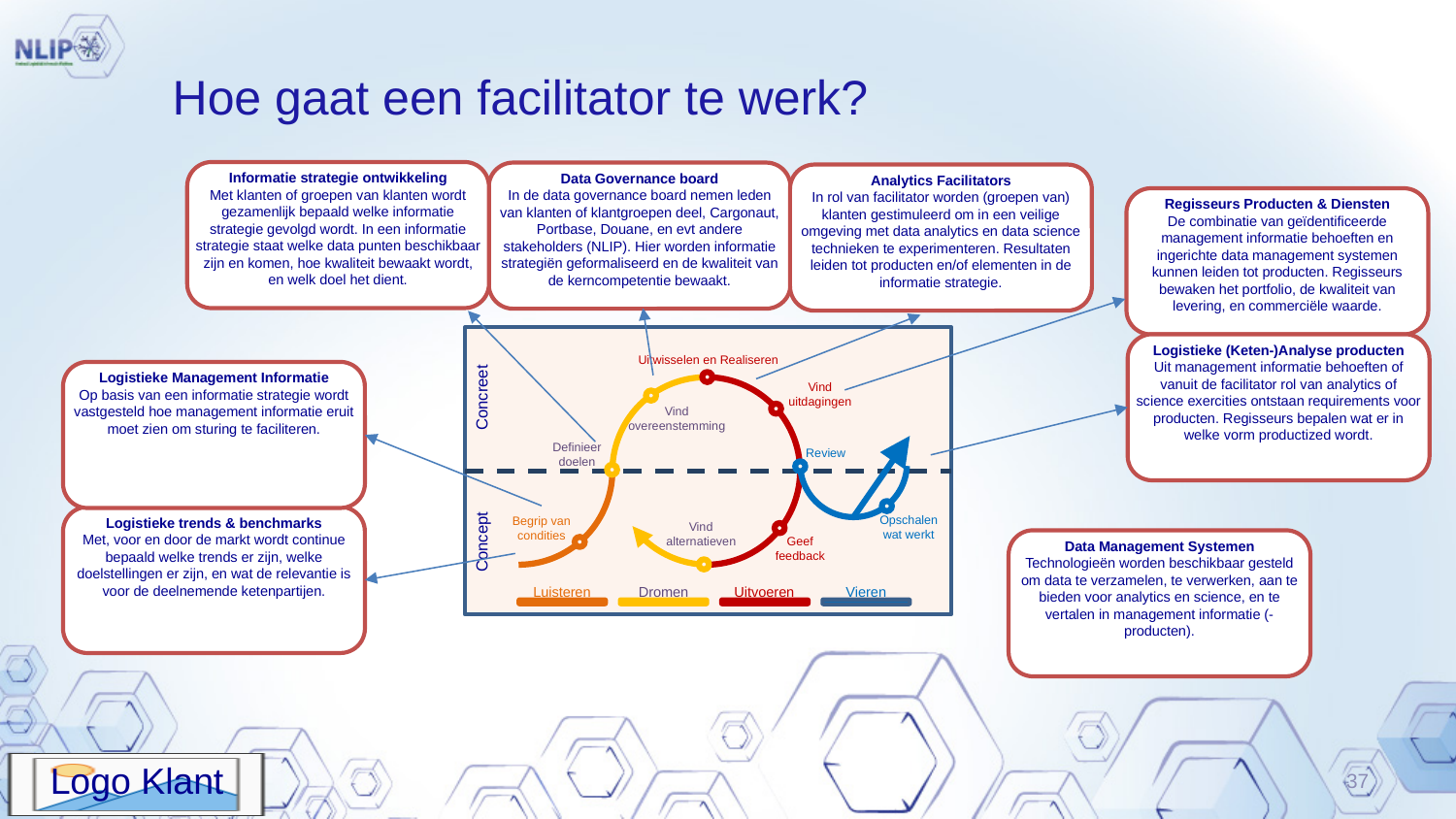

# Hoe gaat een facilitator te werk?
Informatie strategie ontwikkeling
Met klanten of groepen van klanten wordt gezamenlijk bepaald welke informatie strategie gevolgd wordt. In een informatie strategie staat welke data punten beschikbaar zijn en komen, hoe kwaliteit bewaakt wordt, en welk doel het dient.
Data Governance board
In de data governance board nemen leden van klanten of klantgroepen deel, Cargonaut, Portbase, Douane, en evt andere stakeholders (NLIP). Hier worden informatie strategiën geformaliseerd en de kwaliteit van de kerncompetentie bewaakt.
Analytics Facilitators
In rol van facilitator worden (groepen van) klanten gestimuleerd om in een veilige omgeving met data analytics en data science technieken te experimenteren. Resultaten leiden tot producten en/of elementen in de informatie strategie.
Regisseurs Producten & Diensten
De combinatie van geïdentificeerde management informatie behoeften en ingerichte data management systemen kunnen leiden tot producten. Regisseurs bewaken het portfolio, de kwaliteit van levering, en commerciële waarde.

Uitwisselen en Realiseren

Vind
uitdagingen

Concreet

Vind
overeenstemming

Definieer
doelen
Review

Opschalen
wat werkt
Begrip van
condities
Vind
alternatieven

Concept
Geef
feedback

Luisteren
Dromen
Uitvoeren
Vieren

Logistieke (Keten-)Analyse producten
Uit management informatie behoeften of vanuit de facilitator rol van analytics of science exercities ontstaan requirements voor producten. Regisseurs bepalen wat er in welke vorm productized wordt.
Logistieke Management Informatie
Op basis van een informatie strategie wordt vastgesteld hoe management informatie eruit moet zien om sturing te faciliteren.
Logistieke trends & benchmarks
Met, voor en door de markt wordt continue bepaald welke trends er zijn, welke doelstellingen er zijn, en wat de relevantie is voor de deelnemende ketenpartijen.
Data Management Systemen
Technologieën worden beschikbaar gesteld om data te verzamelen, te verwerken, aan te bieden voor analytics en science, en te vertalen in management informatie (-producten).

37